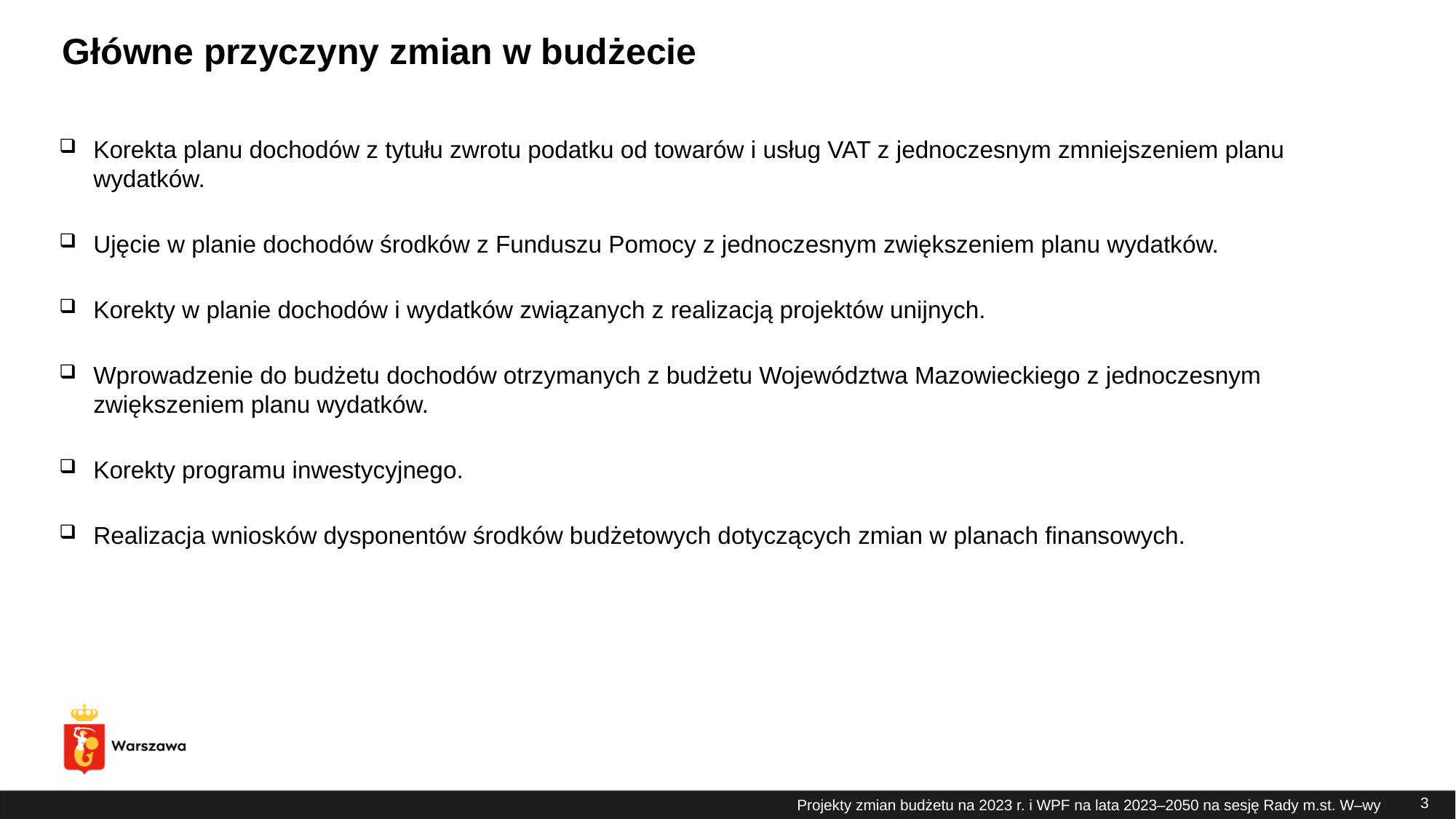

# Główne przyczyny zmian w budżecie
Korekta planu dochodów z tytułu zwrotu podatku od towarów i usług VAT z jednoczesnym zmniejszeniem planu wydatków.
Ujęcie w planie dochodów środków z Funduszu Pomocy z jednoczesnym zwiększeniem planu wydatków.
Korekty w planie dochodów i wydatków związanych z realizacją projektów unijnych.
Wprowadzenie do budżetu dochodów otrzymanych z budżetu Województwa Mazowieckiego z jednoczesnym zwiększeniem planu wydatków.
Korekty programu inwestycyjnego.
Realizacja wniosków dysponentów środków budżetowych dotyczących zmian w planach finansowych.
3
Projekty zmian budżetu na 2023 r. i WPF na lata 2023–2050 na sesję Rady m.st. W–wy